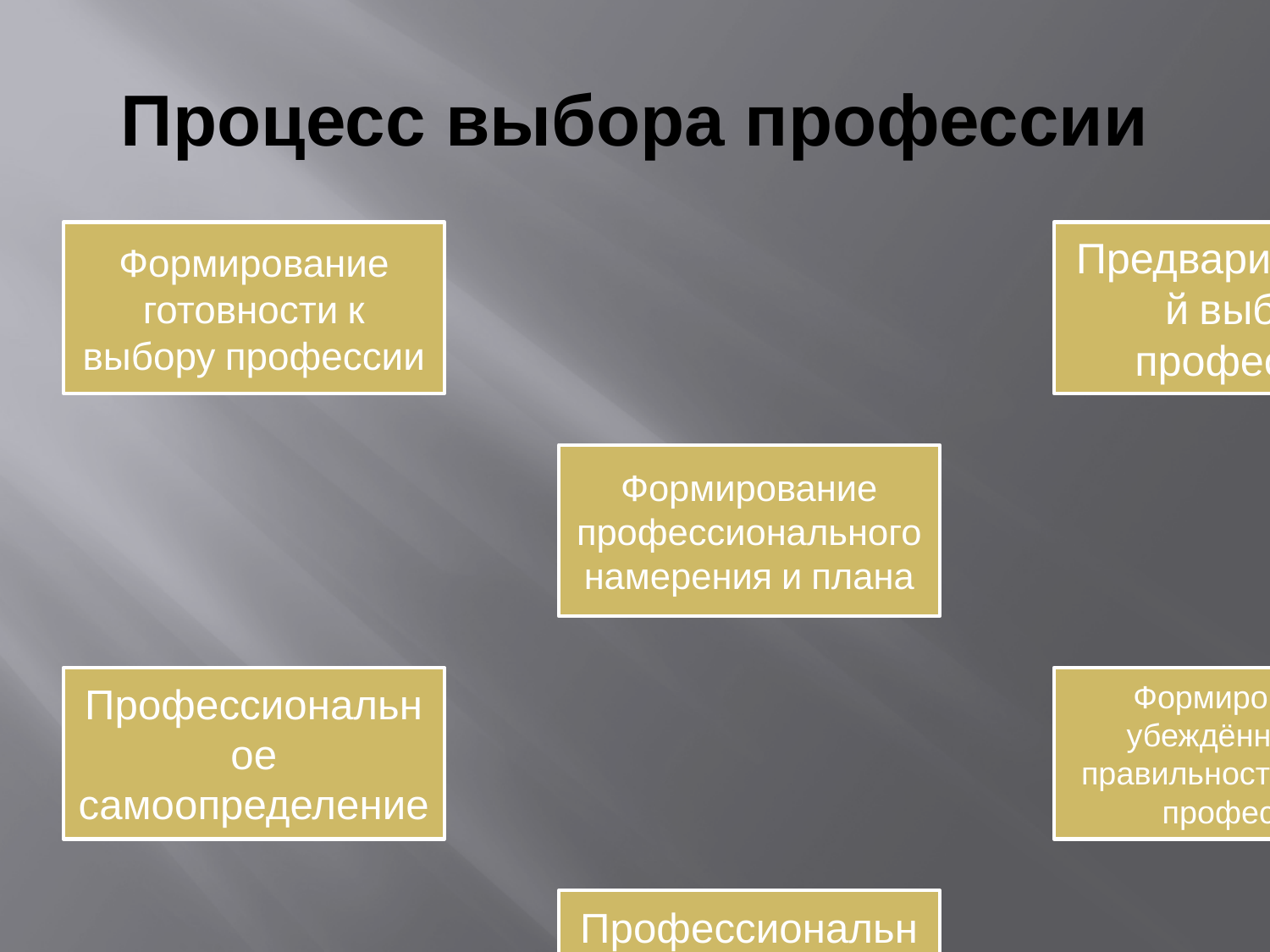

# Процесс выбора профессии
Формирование готовности к выбору профессии
Формирование профессионального намерения и плана
Профессиональное самоопределение